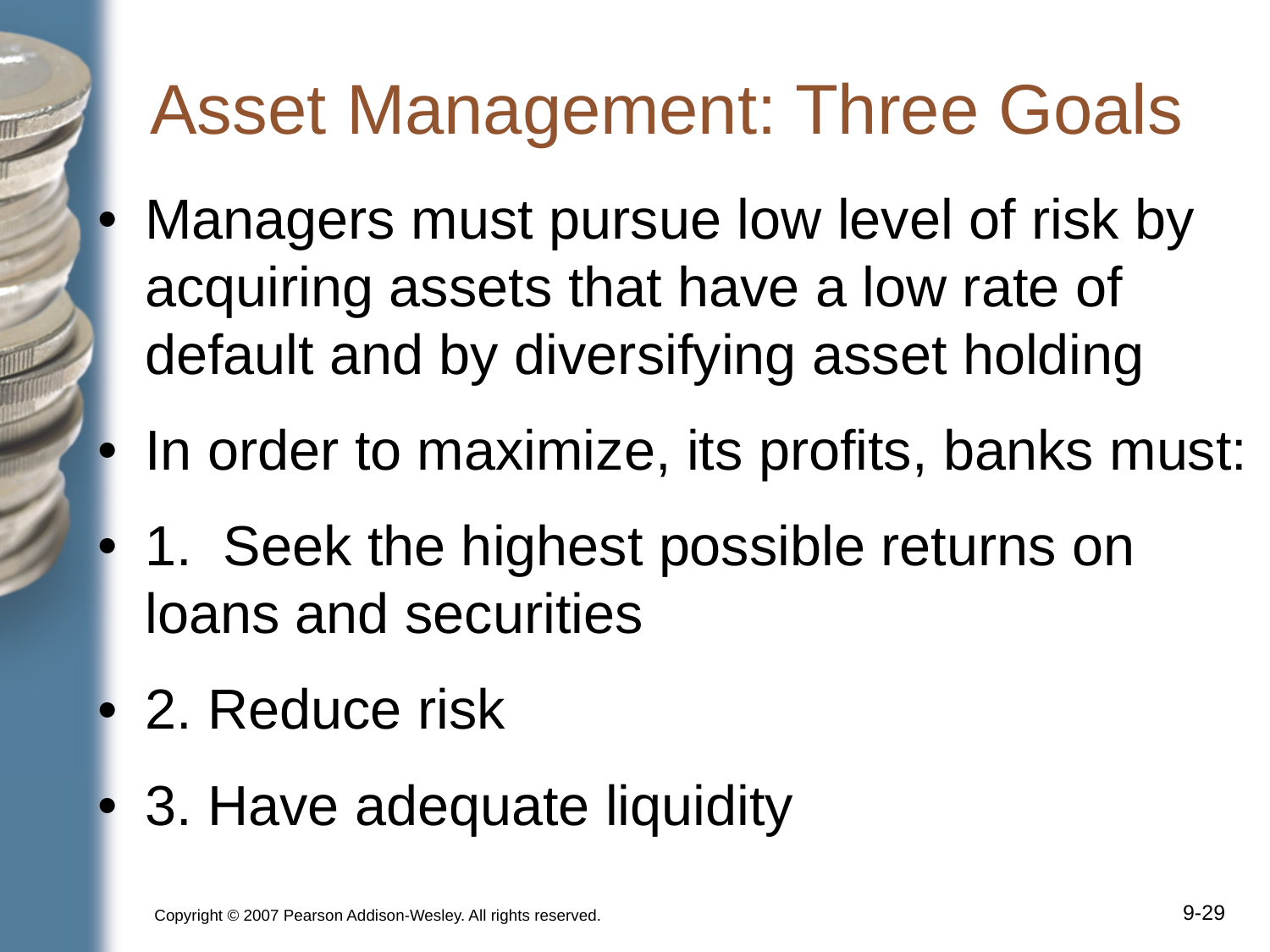

# Asset Management: Three Goals
Managers must pursue low level of risk by acquiring assets that have a low rate of default and by diversifying asset holding
In order to maximize, its profits, banks must:
1.  Seek the highest possible returns on loans and securities
2. Reduce risk
3. Have adequate liquidity
Copyright © 2007 Pearson Addison-Wesley. All rights reserved.
9-29